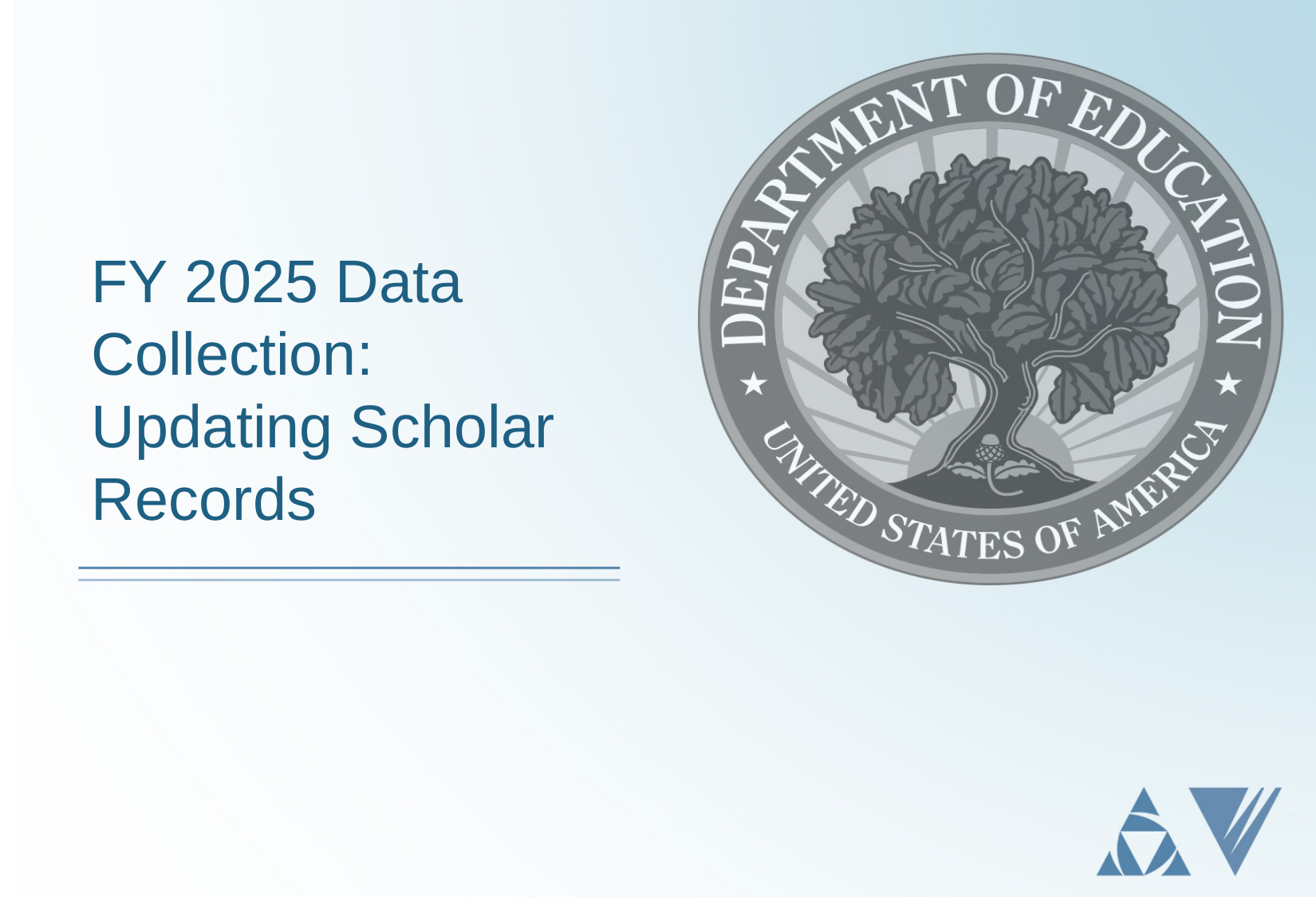

# FY 2025 Data Collection: Updating Scholar Records